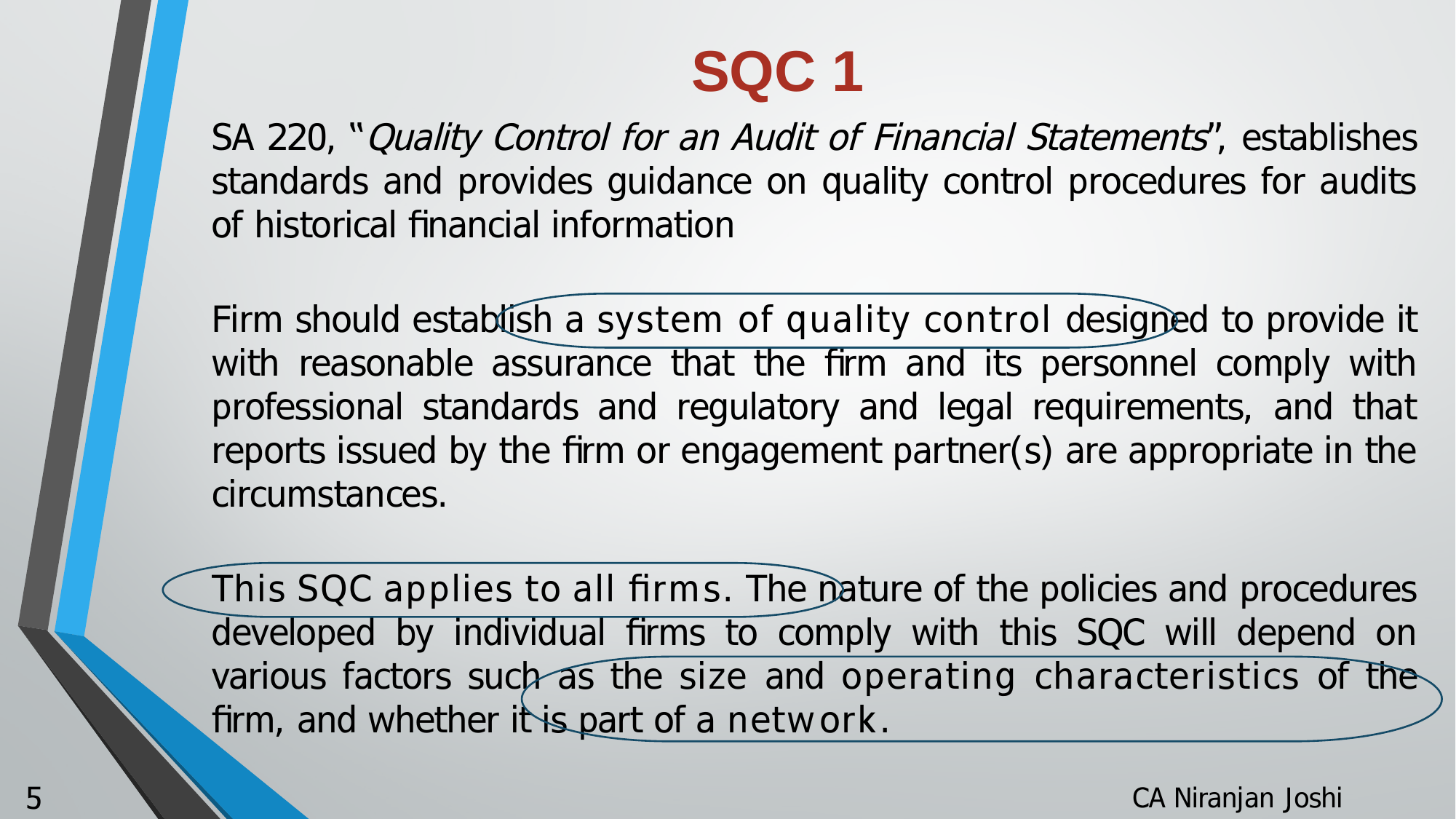

# SQC 1
SA 220, “Quality Control for an Audit of Financial Statements”, establishes standards and provides guidance on quality control procedures for audits of historical financial information

Firm should establish a system of quality control designed to provide it with reasonable assurance that the firm and its personnel comply with professional standards and regulatory and legal requirements, and that reports issued by the firm or engagement partner(s) are appropriate in the circumstances.

This SQC applies to all firms. The nature of the policies and procedures developed by individual firms to comply with this SQC will depend on various factors such as the size and operating characteristics of the firm, and whether it is part of a network.

5
CA Niranjan Joshi